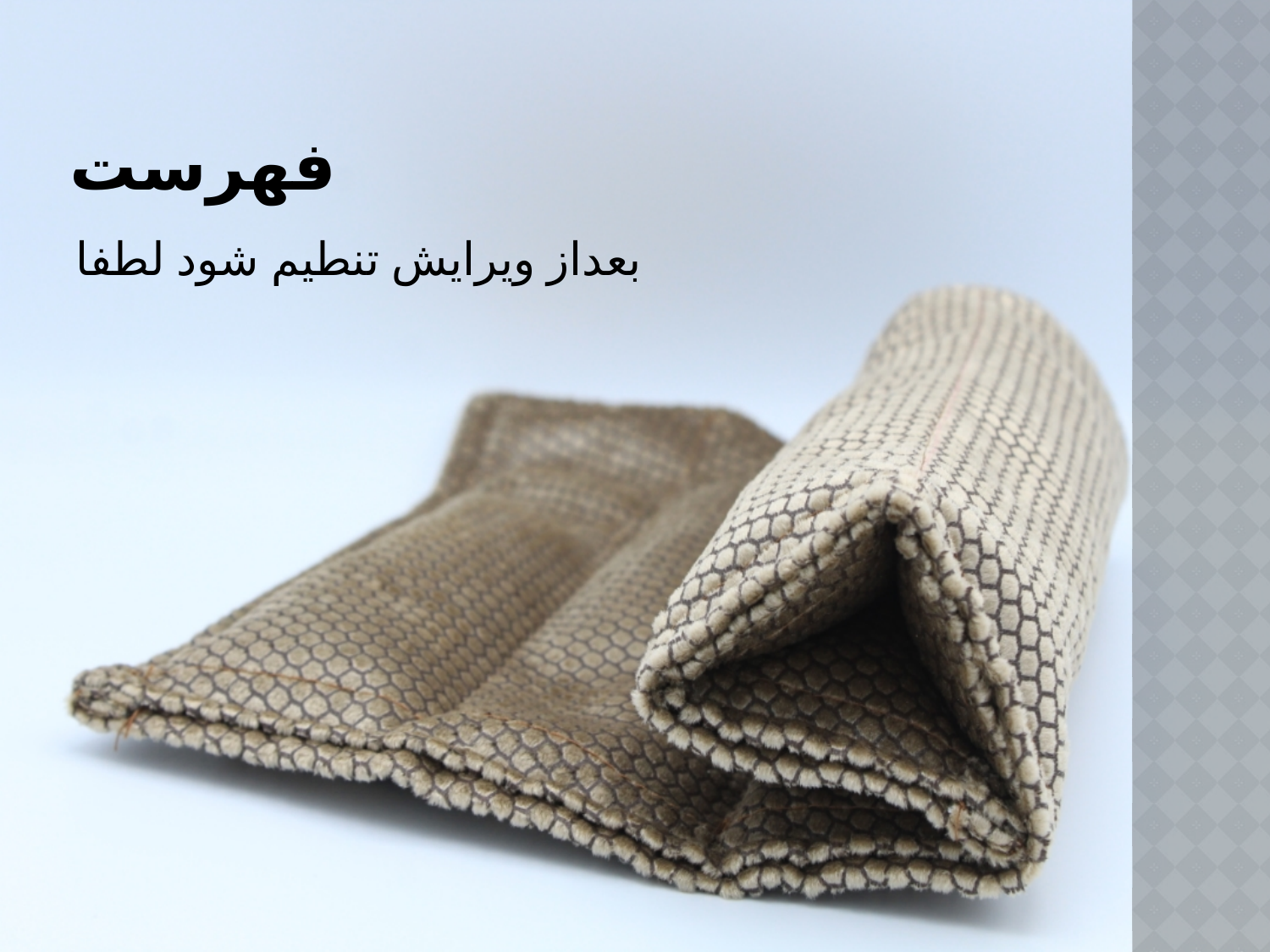

# فهرست
بعداز ویرایش تنطیم شود لطفا